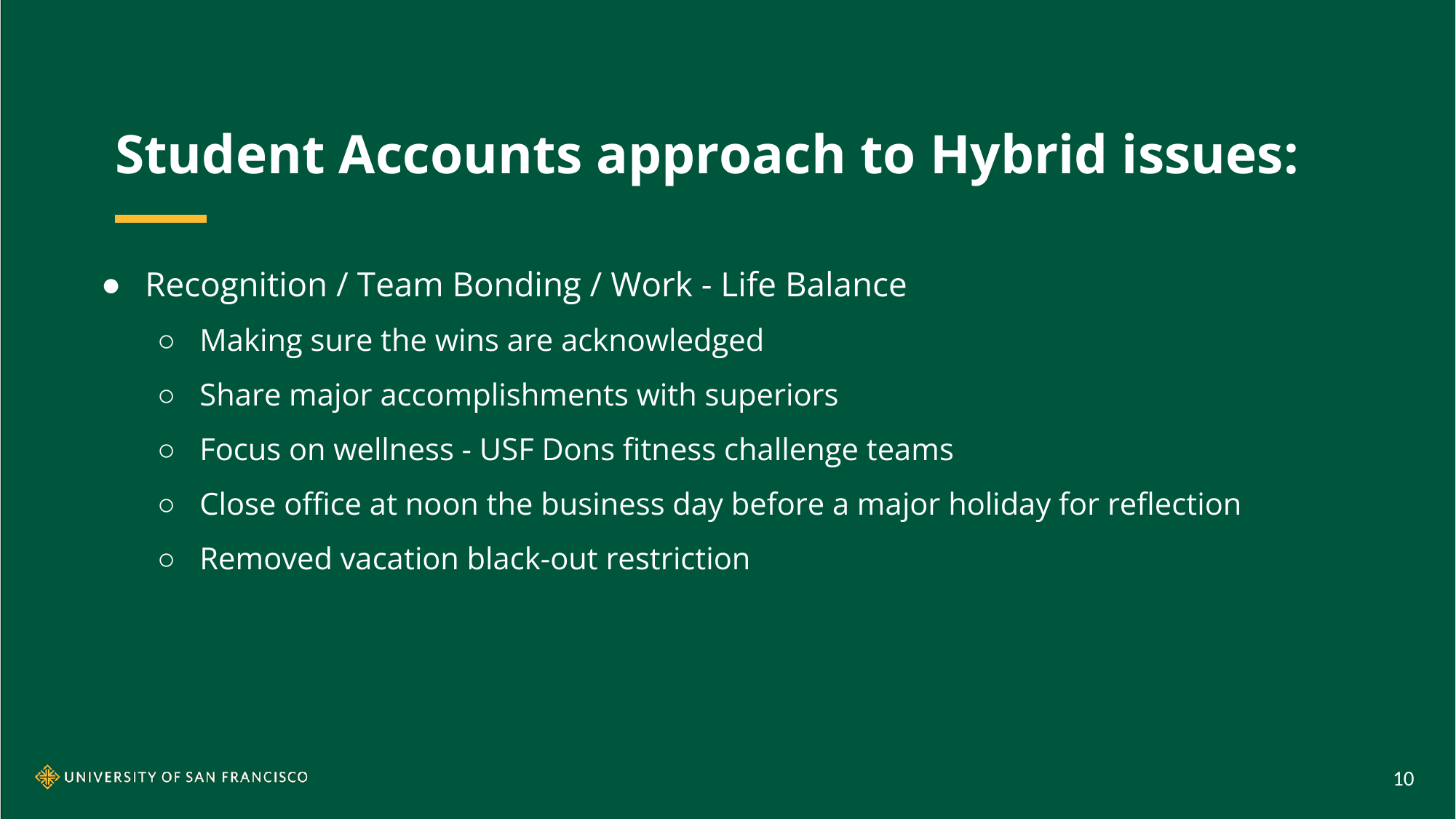

# Student Accounts approach to Hybrid issues:
Recognition / Team Bonding / Work - Life Balance
Making sure the wins are acknowledged
Share major accomplishments with superiors
Focus on wellness - USF Dons fitness challenge teams
Close office at noon the business day before a major holiday for reflection
Removed vacation black-out restriction

10